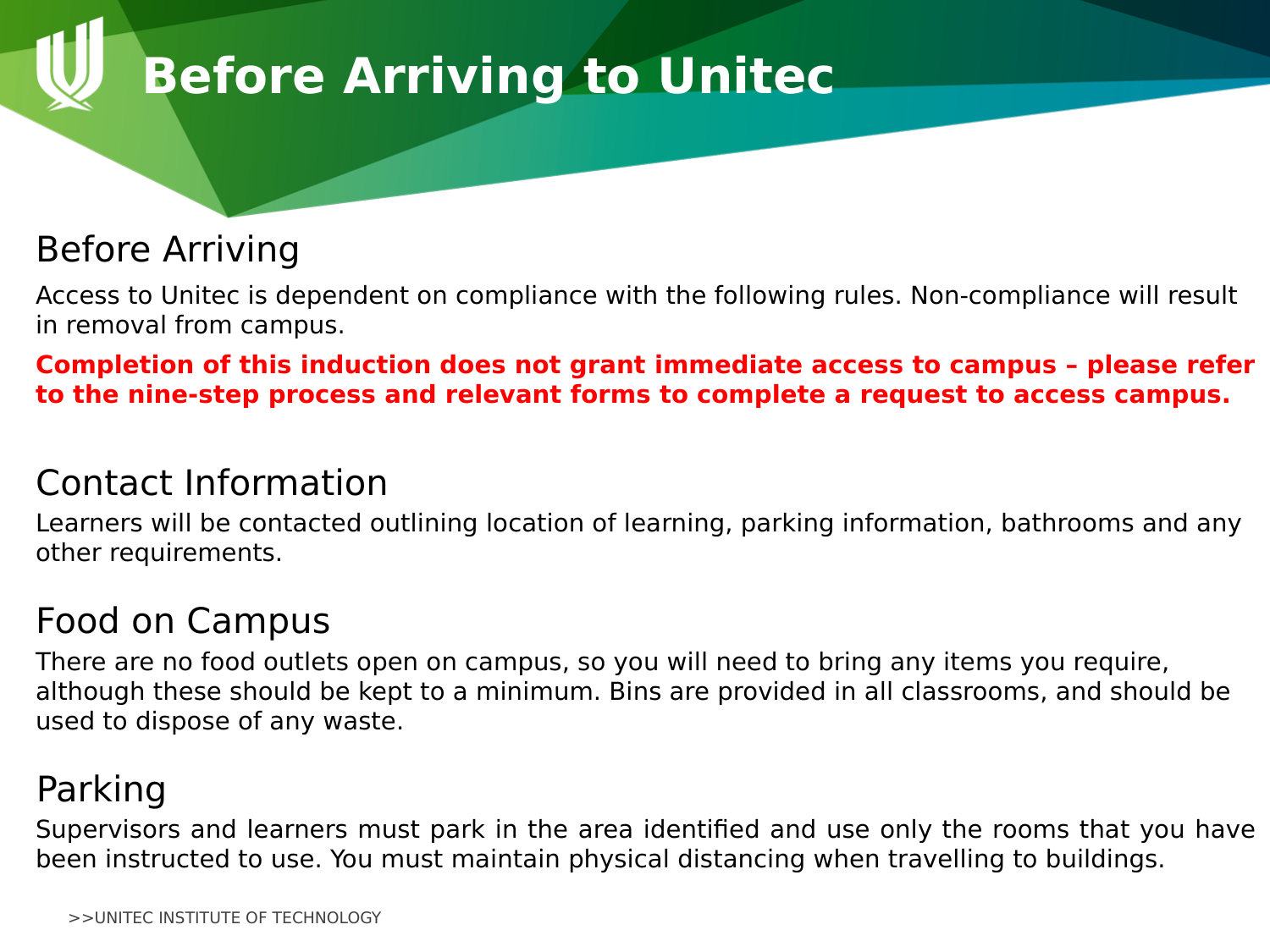

# Before Arriving to Unitec
Before Arriving
Access to Unitec is dependent on compliance with the following rules. Non-compliance will result in removal from campus.
Completion of this induction does not grant immediate access to campus – please refer to the nine-step process and relevant forms to complete a request to access campus.

Contact Information
Learners will be contacted outlining location of learning, parking information, bathrooms and any other requirements.

Food on Campus
There are no food outlets open on campus, so you will need to bring any items you require, although these should be kept to a minimum. Bins are provided in all classrooms, and should be used to dispose of any waste.

Parking
Supervisors and learners must park in the area identified and use only the rooms that you have been instructed to use. You must maintain physical distancing when travelling to buildings.